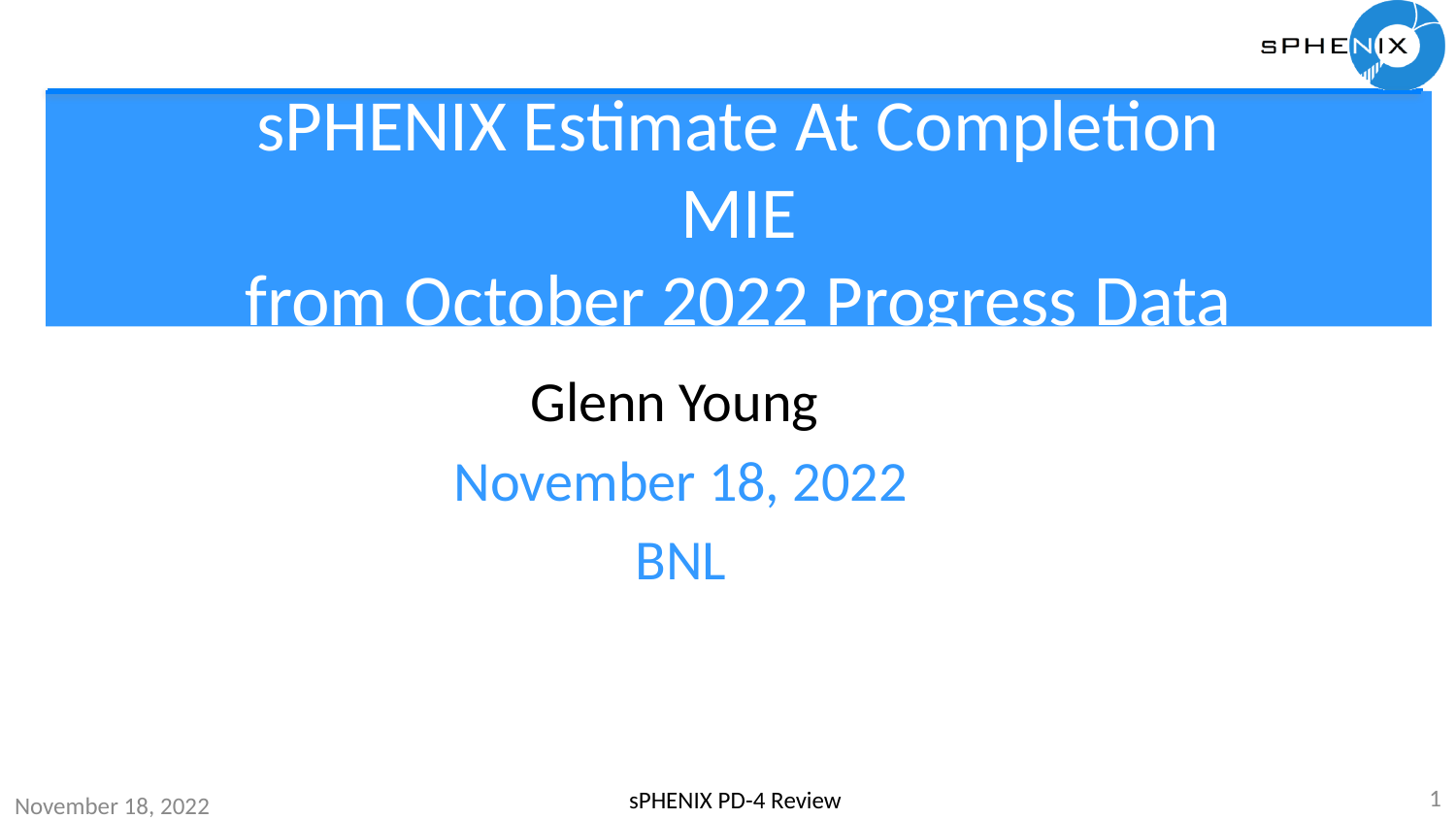

# sPHENIX Estimate At Completion MIE from October 2022 Progress Data
Glenn Young
November 18, 2022
BNL
1
sPHENIX PD-4 Review
November 18, 2022